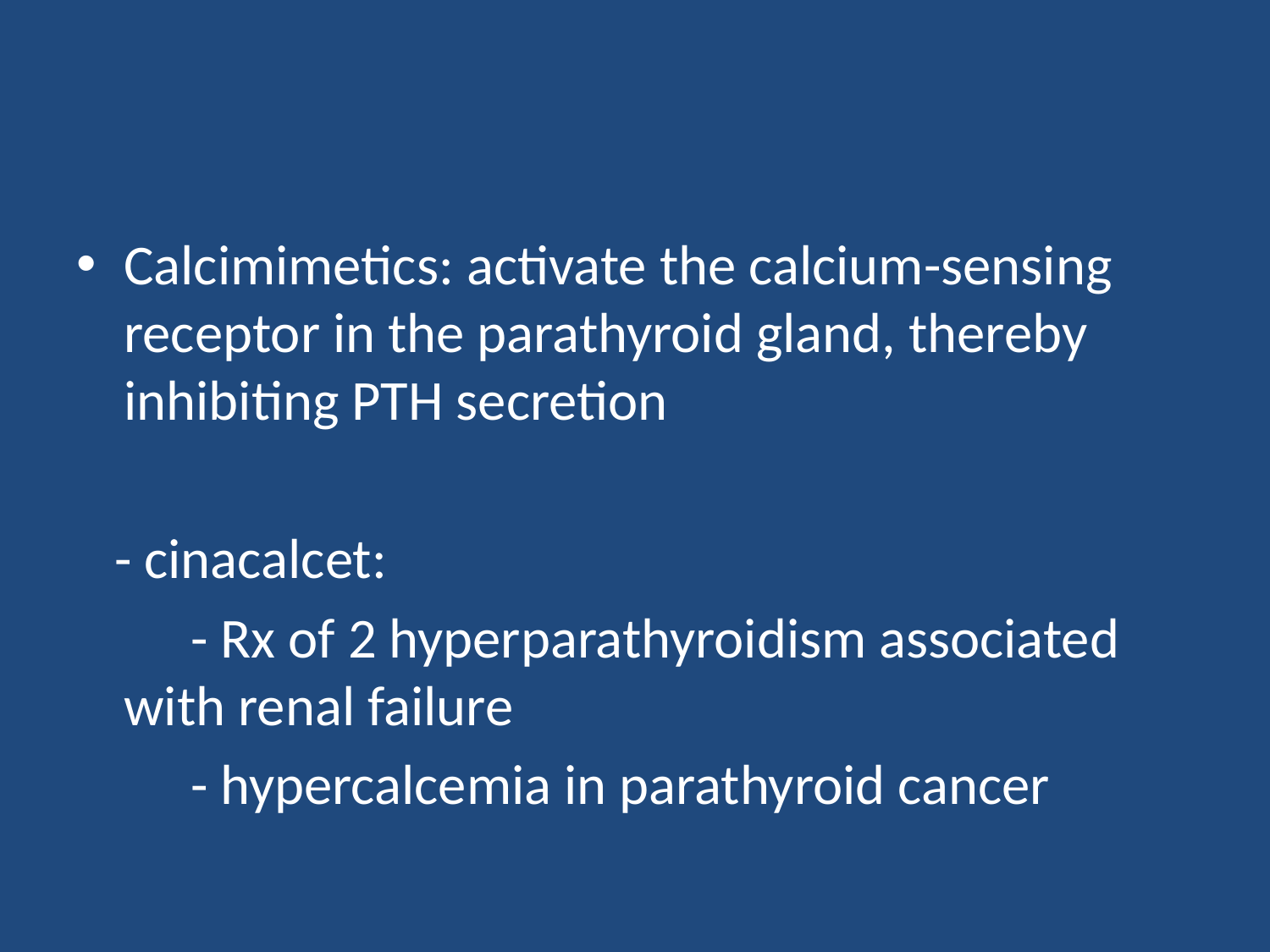

#
Calcimimetics: activate the calcium-sensing receptor in the parathyroid gland, thereby inhibiting PTH secretion

   - cinacalcet:
         - Rx of 2 hyperparathyroidism associated with renal failure
         - hypercalcemia in parathyroid cancer